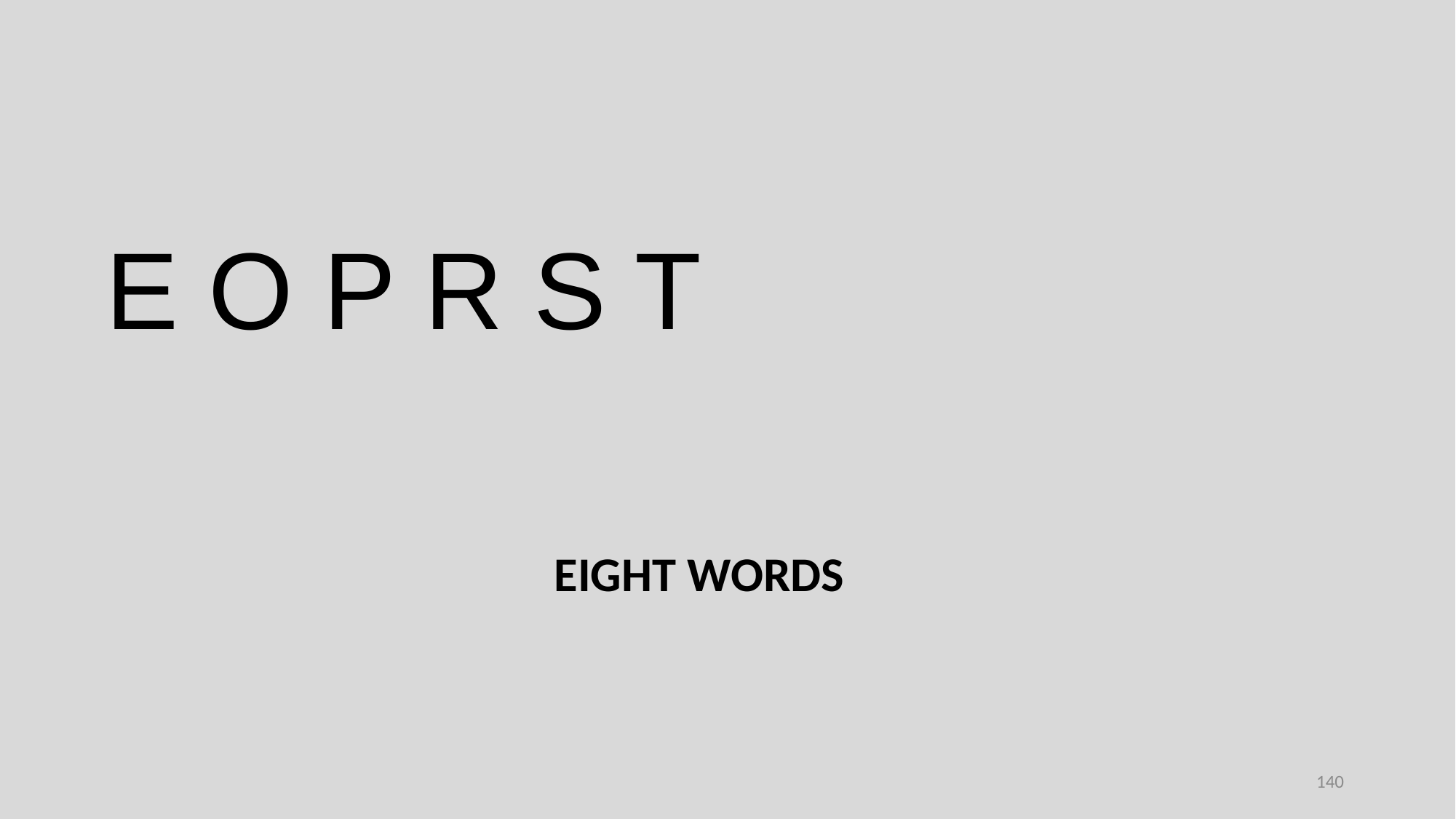

E O P R S T
EIGHT WORDS
140